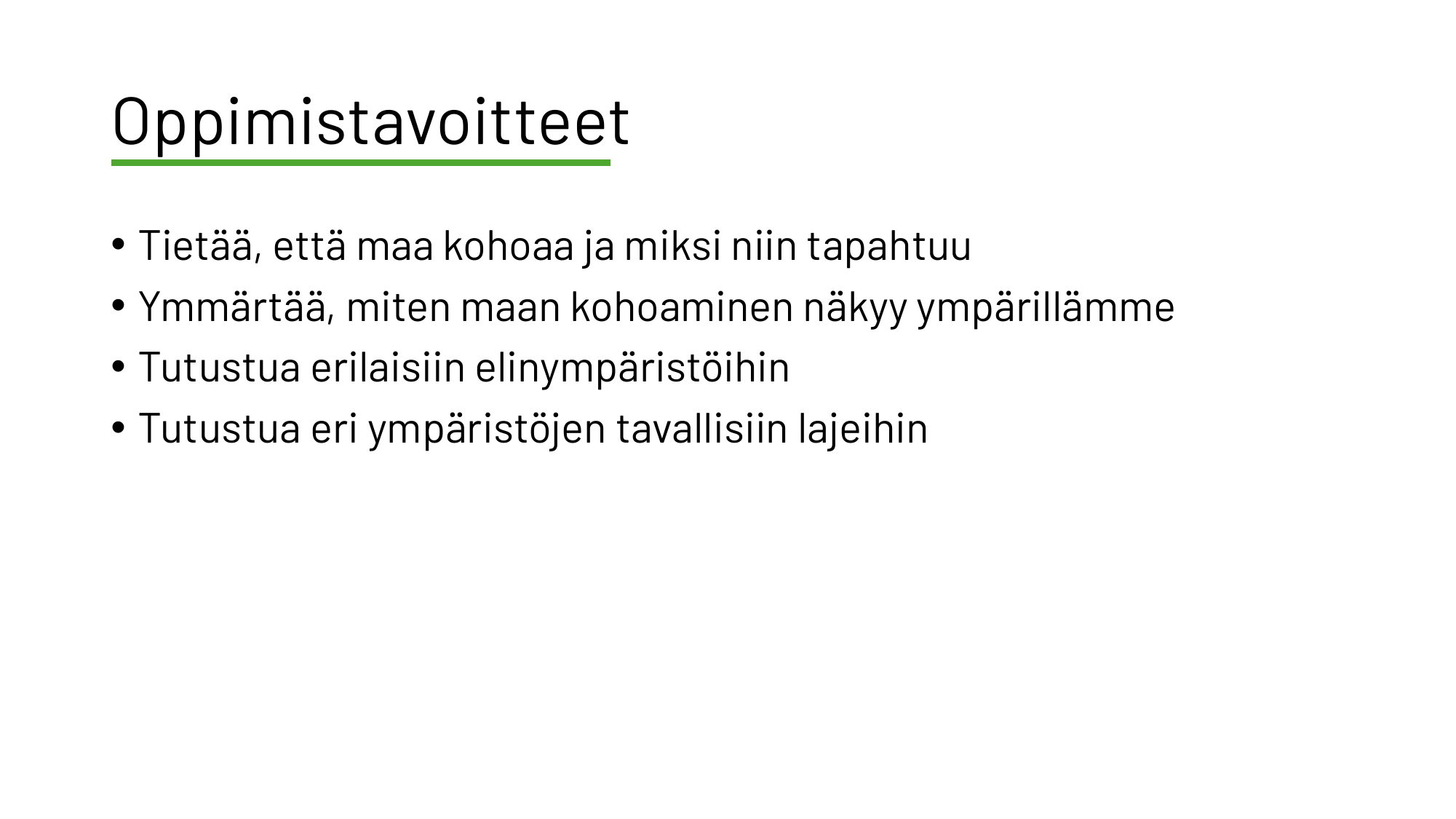

# Oppimistavoitteet
Tietää, että maa kohoaa ja miksi niin tapahtuu
Ymmärtää, miten maan kohoaminen näkyy ympärillämme
Tutustua erilaisiin elinympäristöihin
Tutustua eri ympäristöjen tavallisiin lajeihin